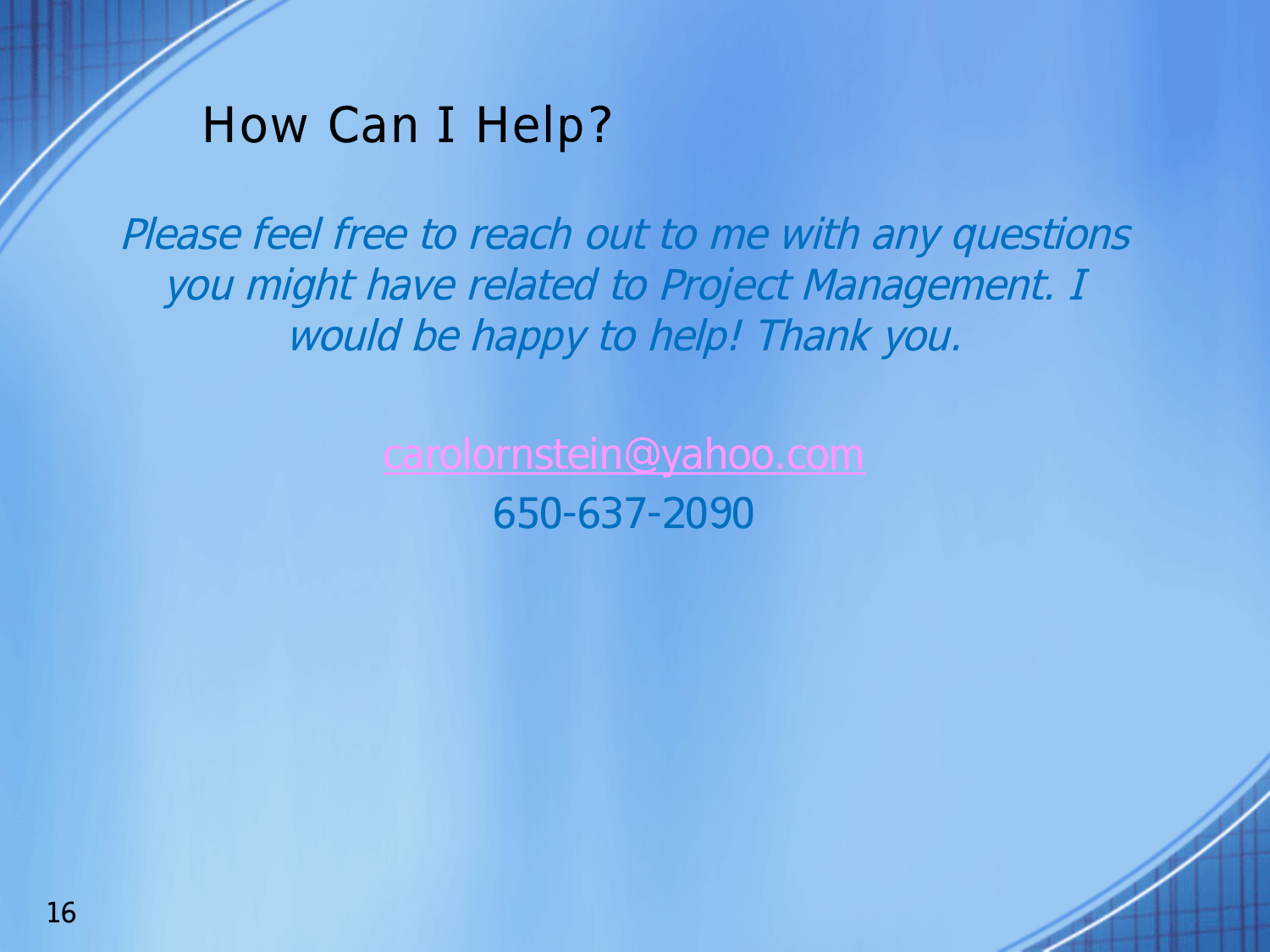

# How Can I Help?
Please feel free to reach out to me with any questions you might have related to Project Management. I would be happy to help! Thank you.

carolornstein@yahoo.com
650-637-2090

16